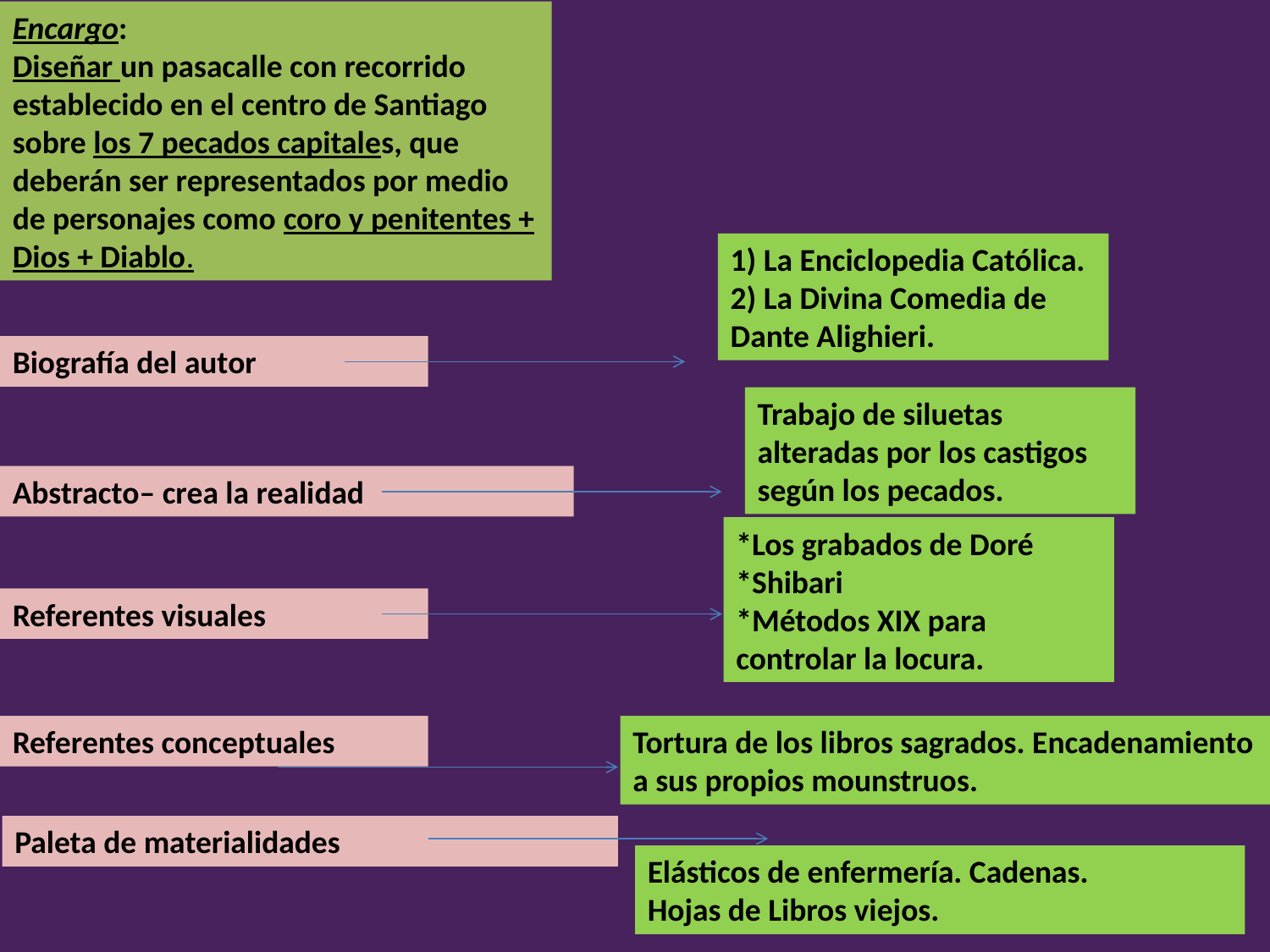

Encargo:
Diseñar un pasacalle con recorrido establecido en el centro de Santiago sobre los 7 pecados capitales, que deberán ser representados por medio de personajes como coro y penitentes + Dios + Diablo.
1) La Enciclopedia Católica.
2) La Divina Comedia de Dante Alighieri.
Biografía del autor
Trabajo de siluetas alteradas por los castigos según los pecados.
Abstracto– crea la realidad
*Los grabados de Doré
*Shibari
*Métodos XIX para controlar la locura.
Referentes visuales
Referentes conceptuales
Tortura de los libros sagrados. Encadenamiento a sus propios mounstruos.
Paleta de materialidades
Elásticos de enfermería. Cadenas.
Hojas de Libros viejos.